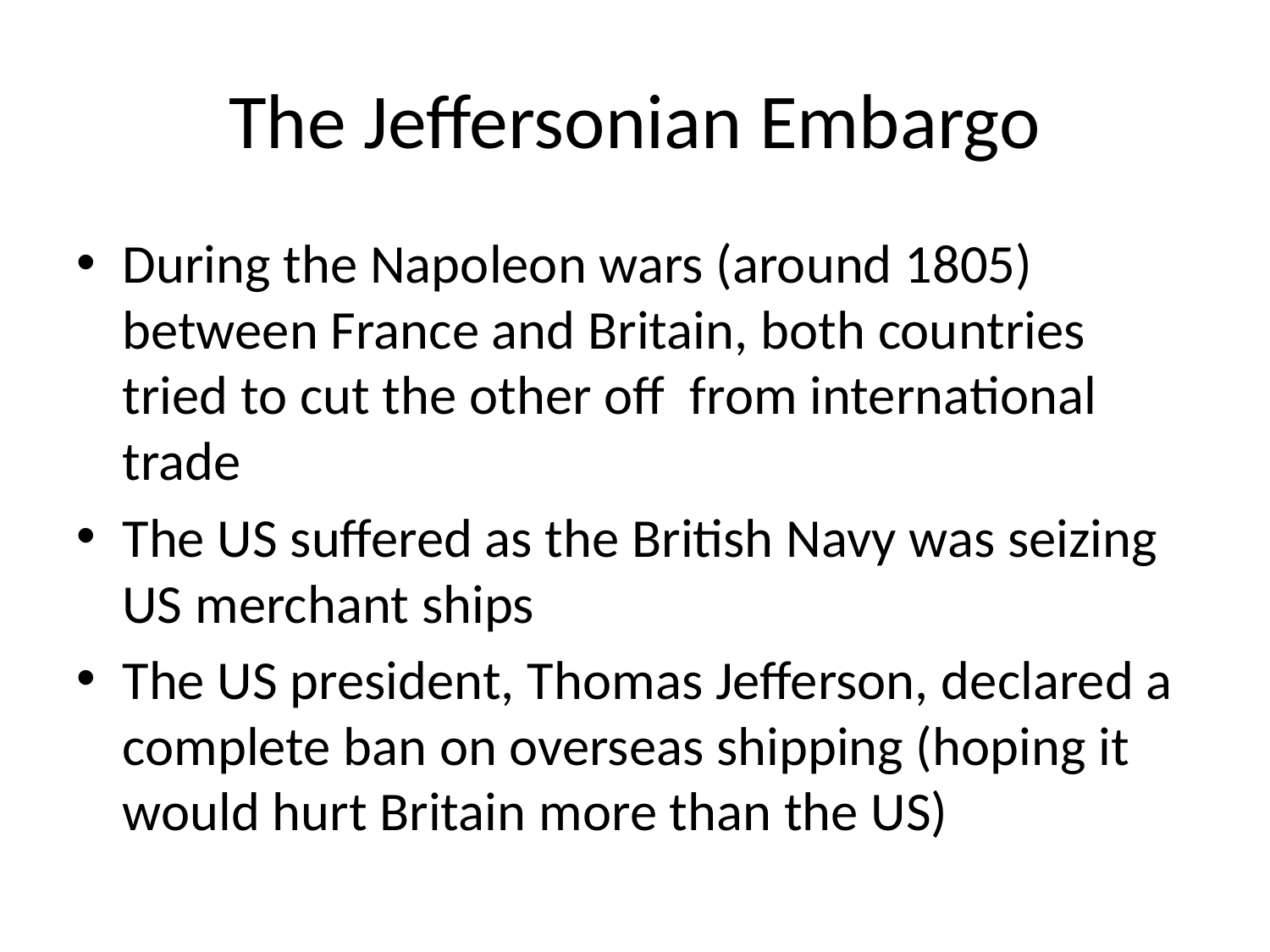

# The Jeffersonian Embargo
During the Napoleon wars (around 1805) between France and Britain, both countries tried to cut the other off  from international trade
The US suffered as the British Navy was seizing US merchant ships
The US president, Thomas Jefferson, declared a complete ban on overseas shipping (hoping it would hurt Britain more than the US)